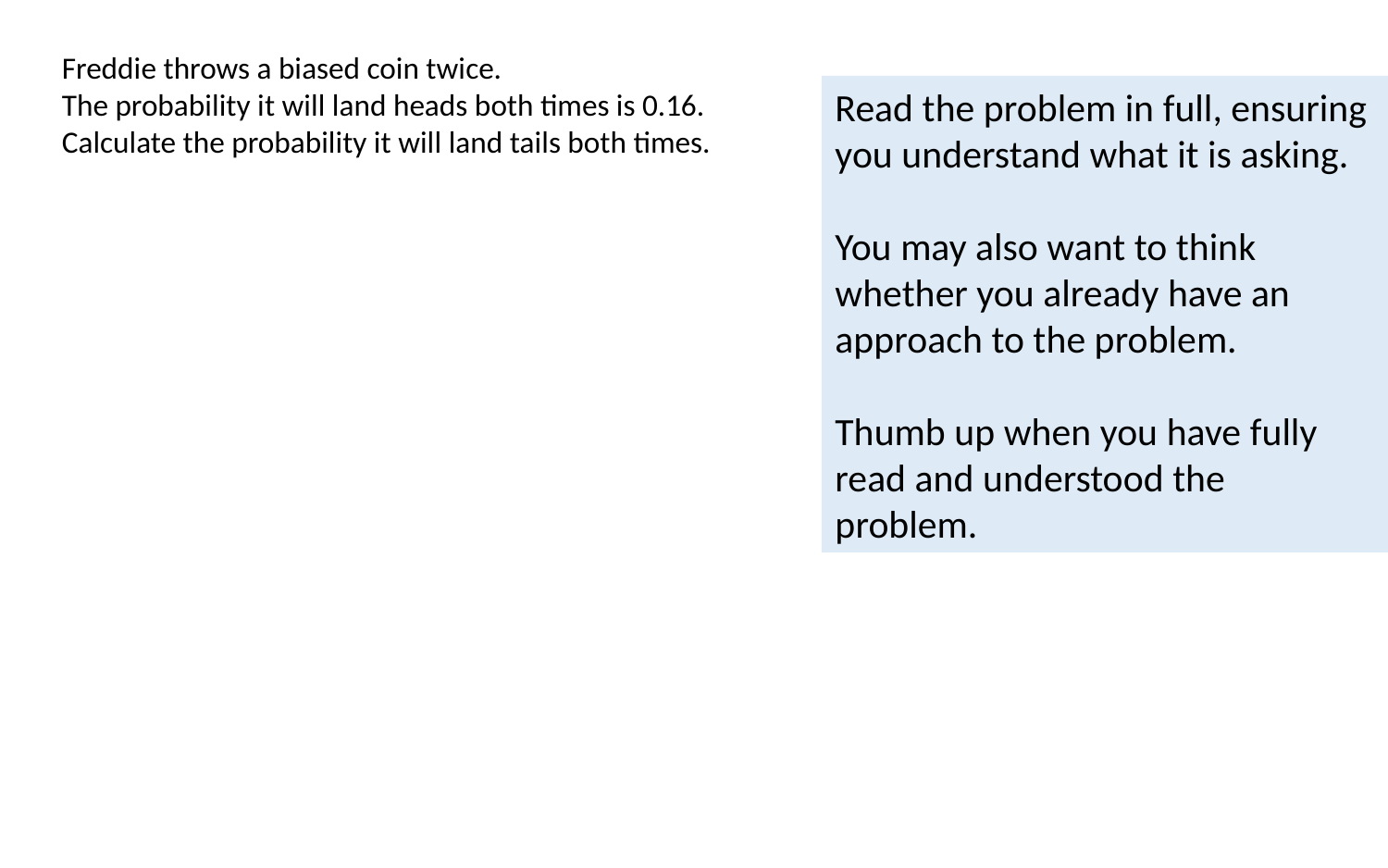

Freddie throws a biased coin twice.
The probability it will land heads both times is 0.16.
Calculate the probability it will land tails both times.
Read the problem in full, ensuring you understand what it is asking.

You may also want to think whether you already have an approach to the problem.

Thumb up when you have fully read and understood the problem.